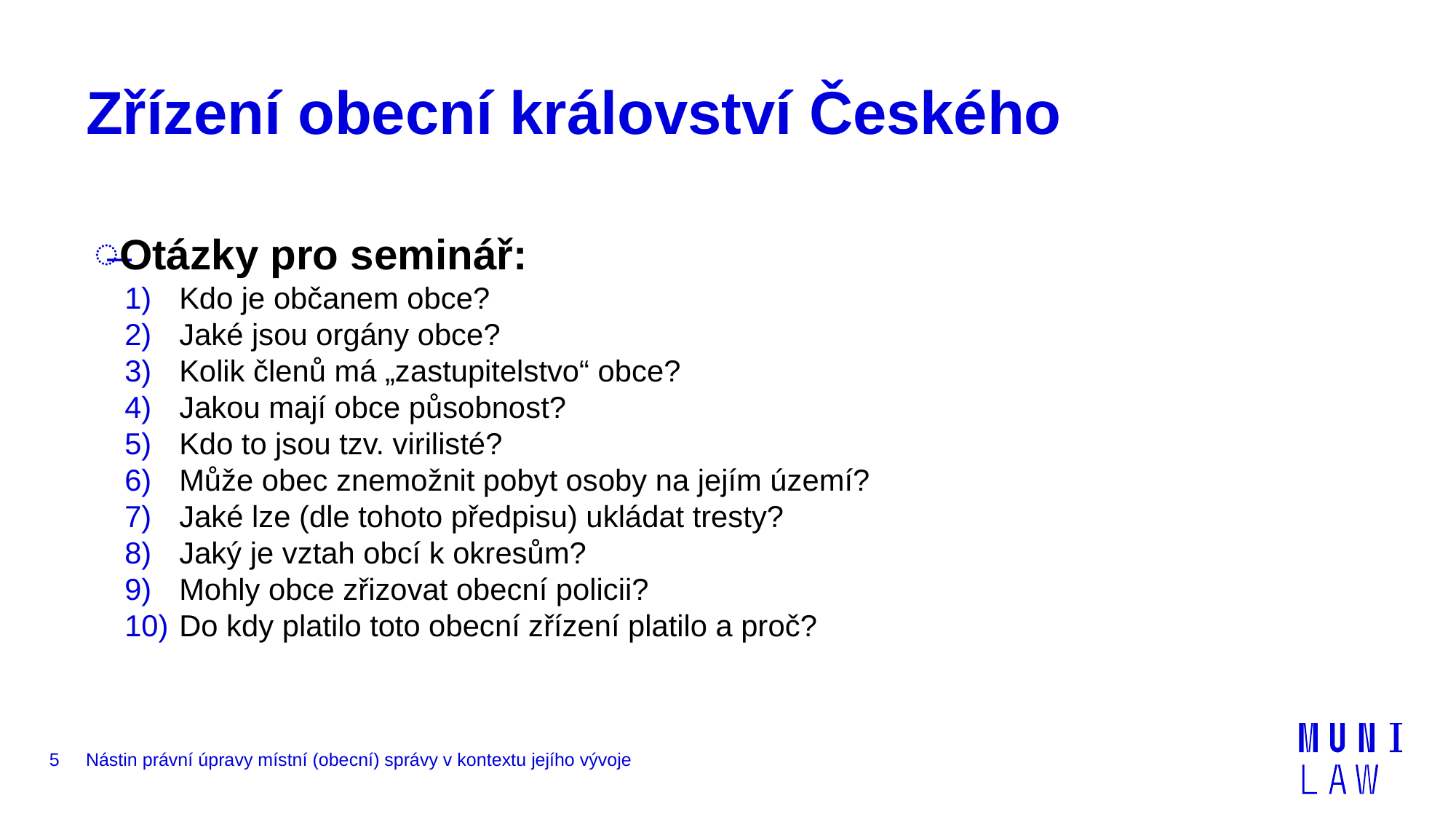

# Zřízení obecní království Českého
Otázky pro seminář:
Kdo je občanem obce?
Jaké jsou orgány obce?
Kolik členů má „zastupitelstvo“ obce?
Jakou mají obce působnost?
Kdo to jsou tzv. virilisté?
Může obec znemožnit pobyt osoby na jejím území?
Jaké lze (dle tohoto předpisu) ukládat tresty?
Jaký je vztah obcí k okresům?
Mohly obce zřizovat obecní policii?
Do kdy platilo toto obecní zřízení platilo a proč?

5
Nástin právní úpravy místní (obecní) správy v kontextu jejího vývoje